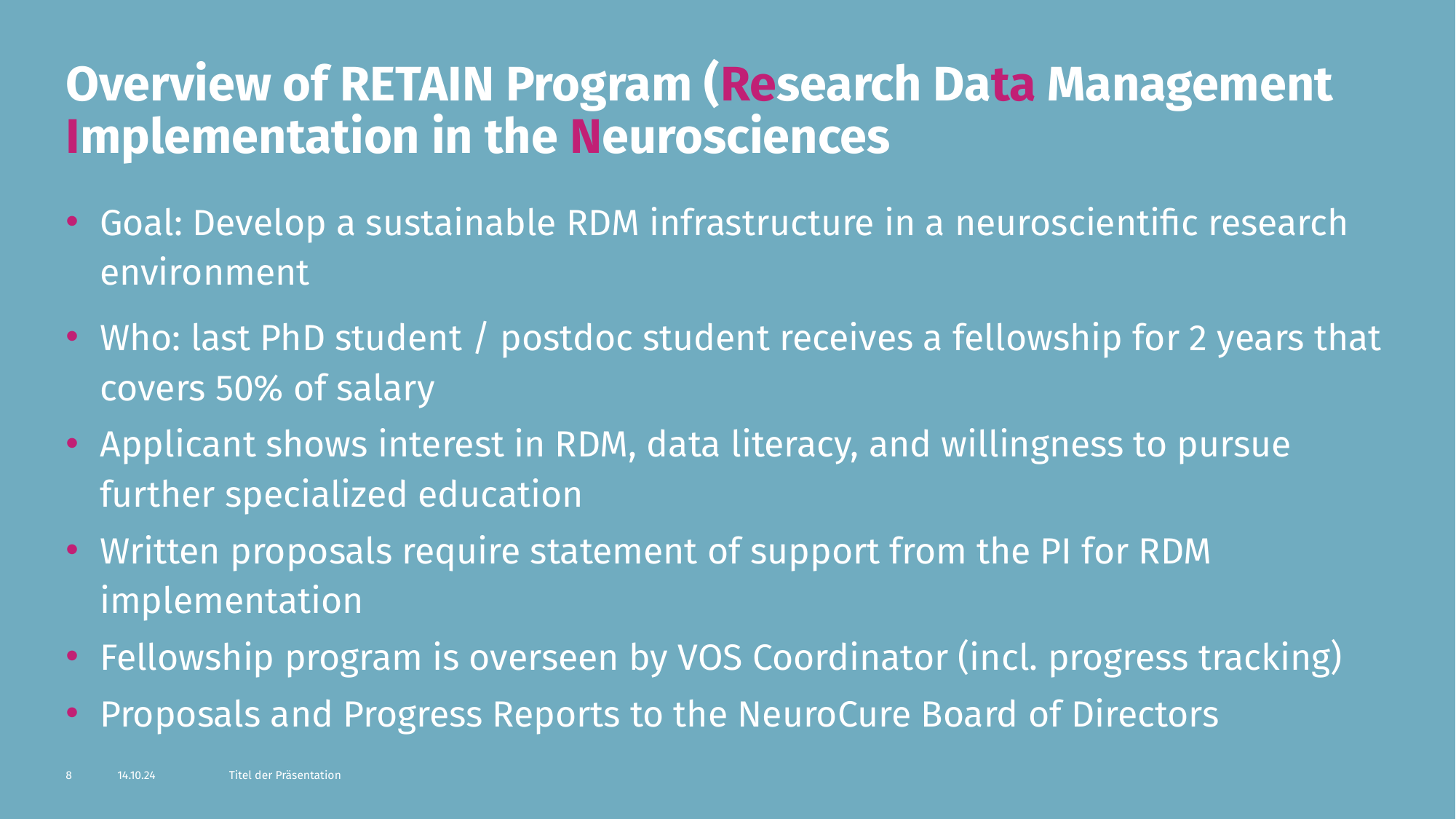

# Overview of RETAIN Program (Research Data Management Implementation in the Neurosciences
Goal: Develop a sustainable RDM infrastructure in a neuroscientific research environment
Who: last PhD student / postdoc student receives a fellowship for 2 years that covers 50% of salary
Applicant shows interest in RDM, data literacy, and willingness to pursue further specialized education
Written proposals require statement of support from the PI for RDM implementation
Fellowship program is overseen by VOS Coordinator (incl. progress tracking)
Proposals and Progress Reports to the NeuroCure Board of Directors

8
14.10.24
Titel der Präsentation